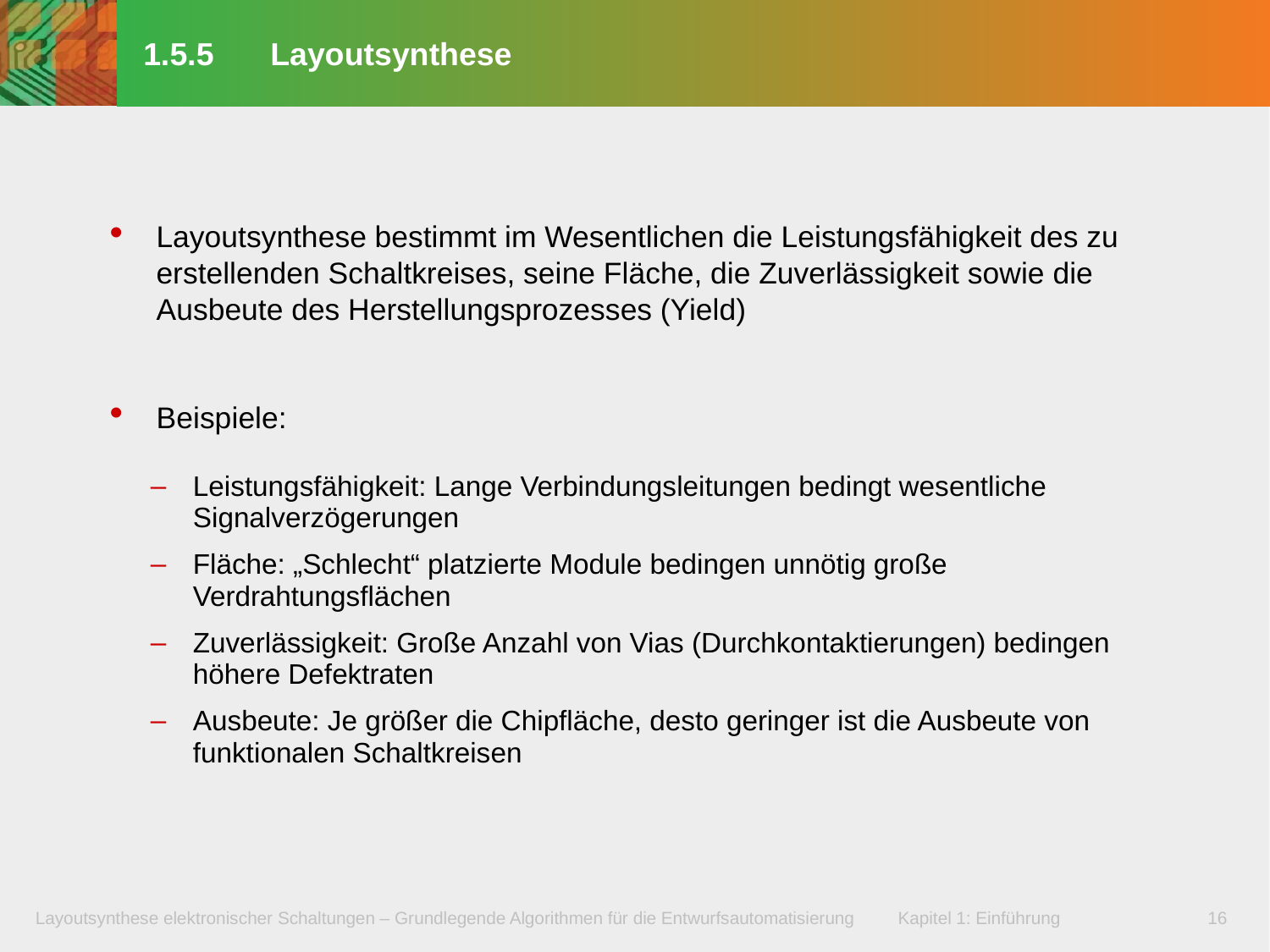

# 1.5.5	Layoutsynthese
Layoutsynthese bestimmt im Wesentlichen die Leistungsfähigkeit des zu erstellenden Schaltkreises, seine Fläche, die Zuverlässigkeit sowie die Ausbeute des Herstellungsprozesses (Yield)

Beispiele:

Leistungsfähigkeit: Lange Verbindungsleitungen bedingt wesentliche Signalverzögerungen
Fläche: „Schlecht“ platzierte Module bedingen unnötig große Verdrahtungsflächen
Zuverlässigkeit: Große Anzahl von Vias (Durchkontaktierungen) bedingen höhere Defektraten
Ausbeute: Je größer die Chipfläche, desto geringer ist die Ausbeute von funktionalen Schaltkreisen